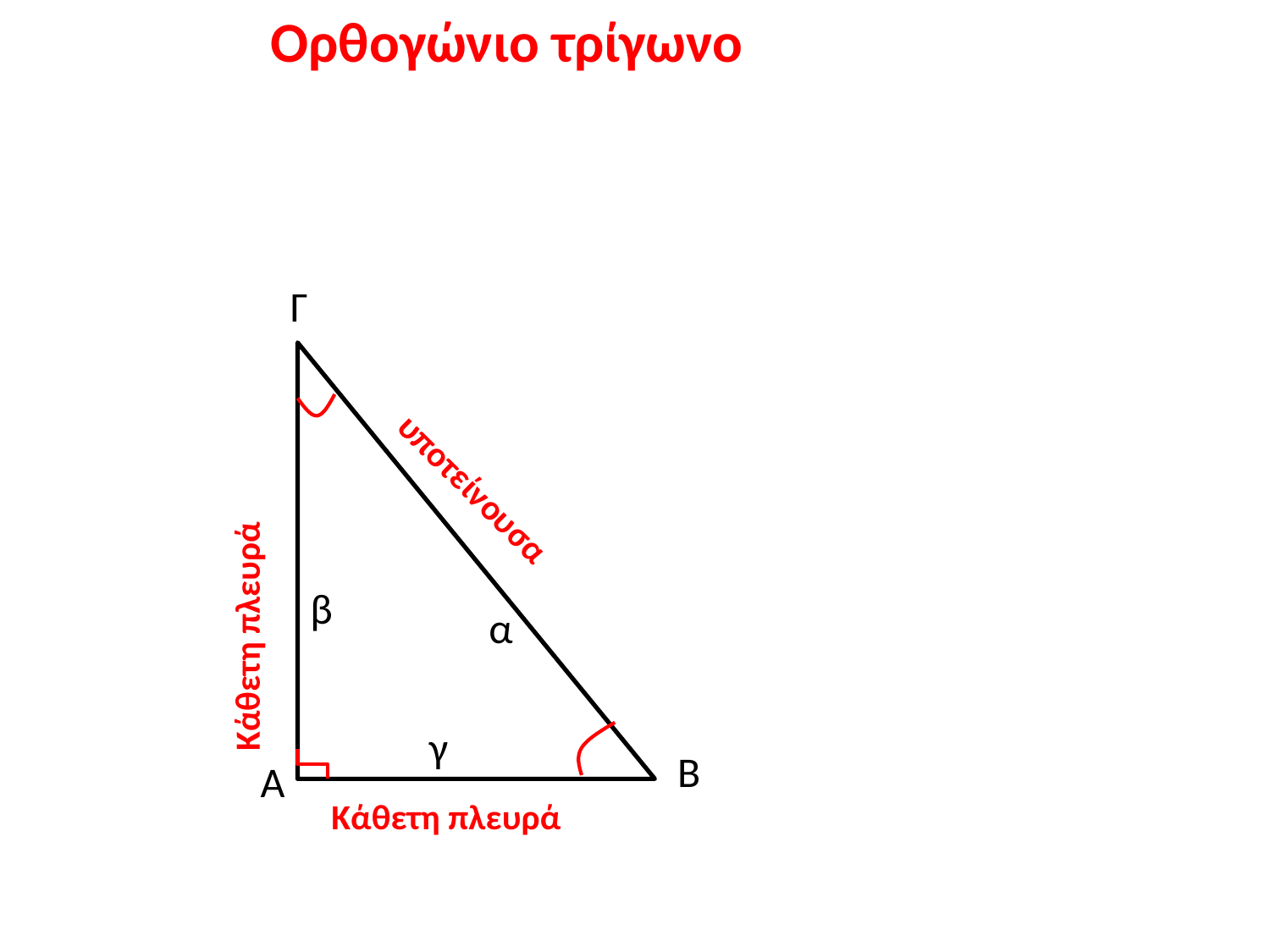

Ορθογώνιο τρίγωνο
Γ

Κάθετη πλευρά
υποτείνουσα
β
α
γ

Β
Α
Κάθετη πλευρά